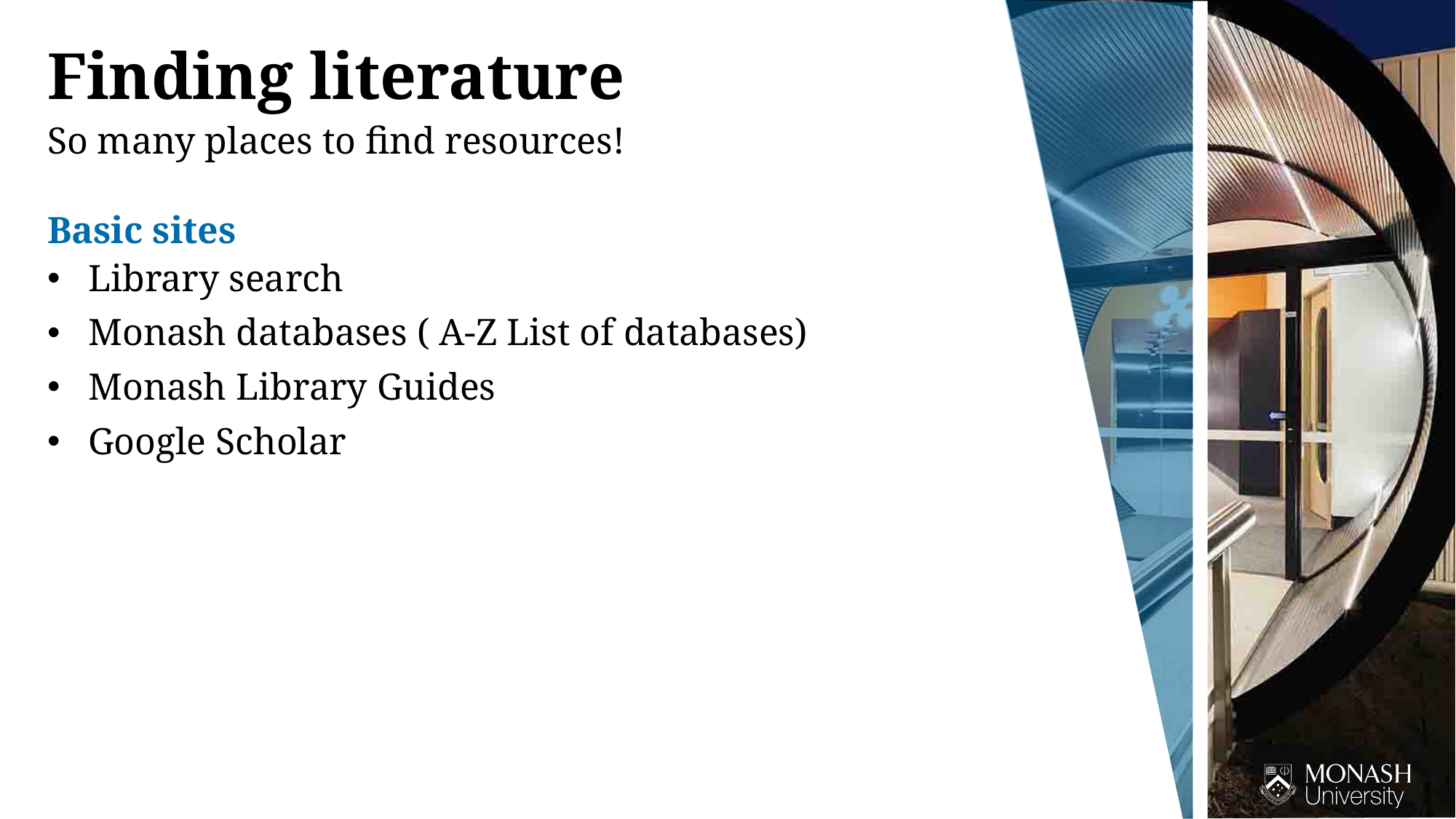

Finding literature
So many places to find resources!
Basic sites
Library search
Monash databases ( A-Z List of databases)
Monash Library Guides
Google Scholar